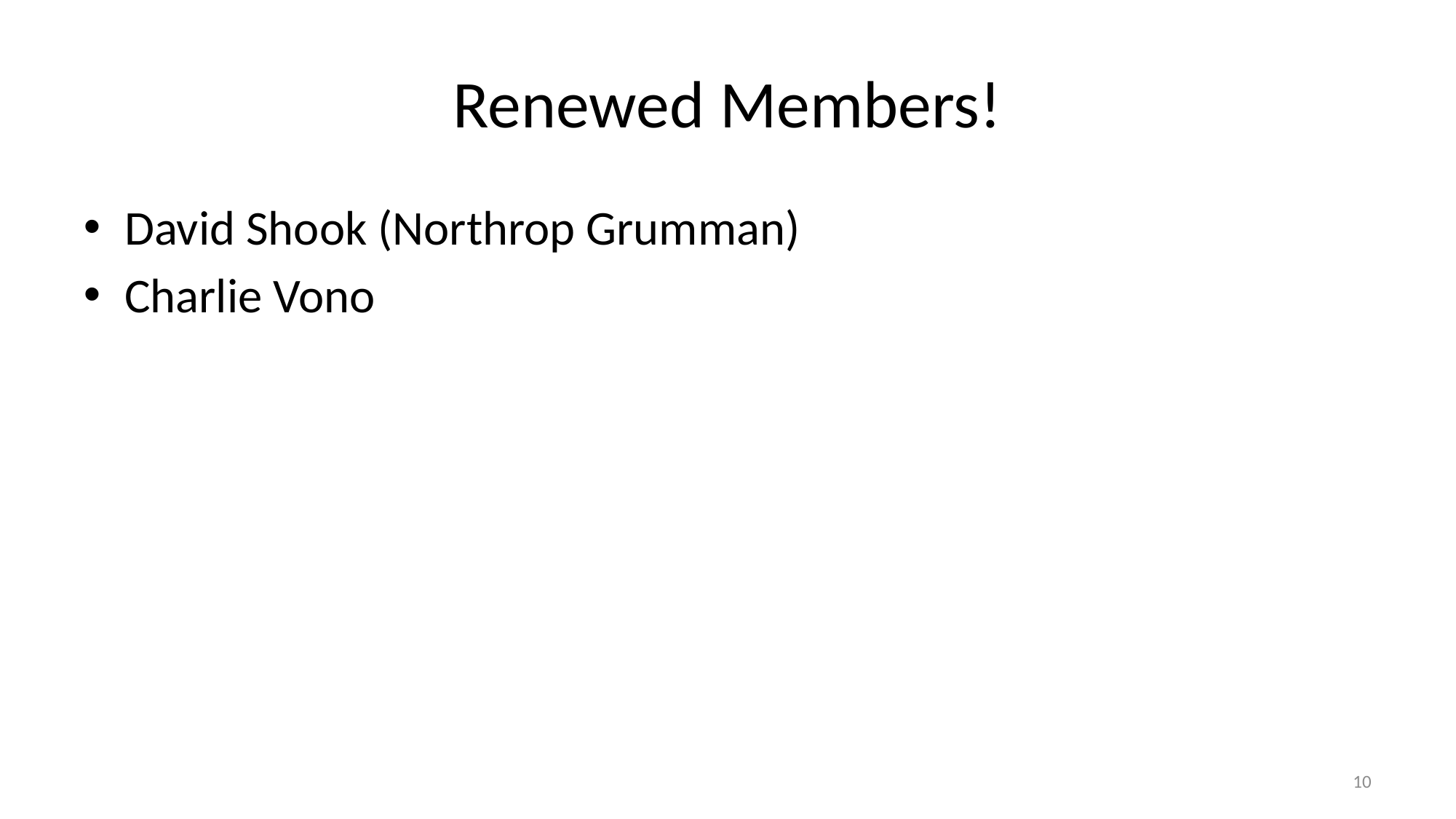

# Renewed Members!
David Shook (Northrop Grumman)
Charlie Vono
10